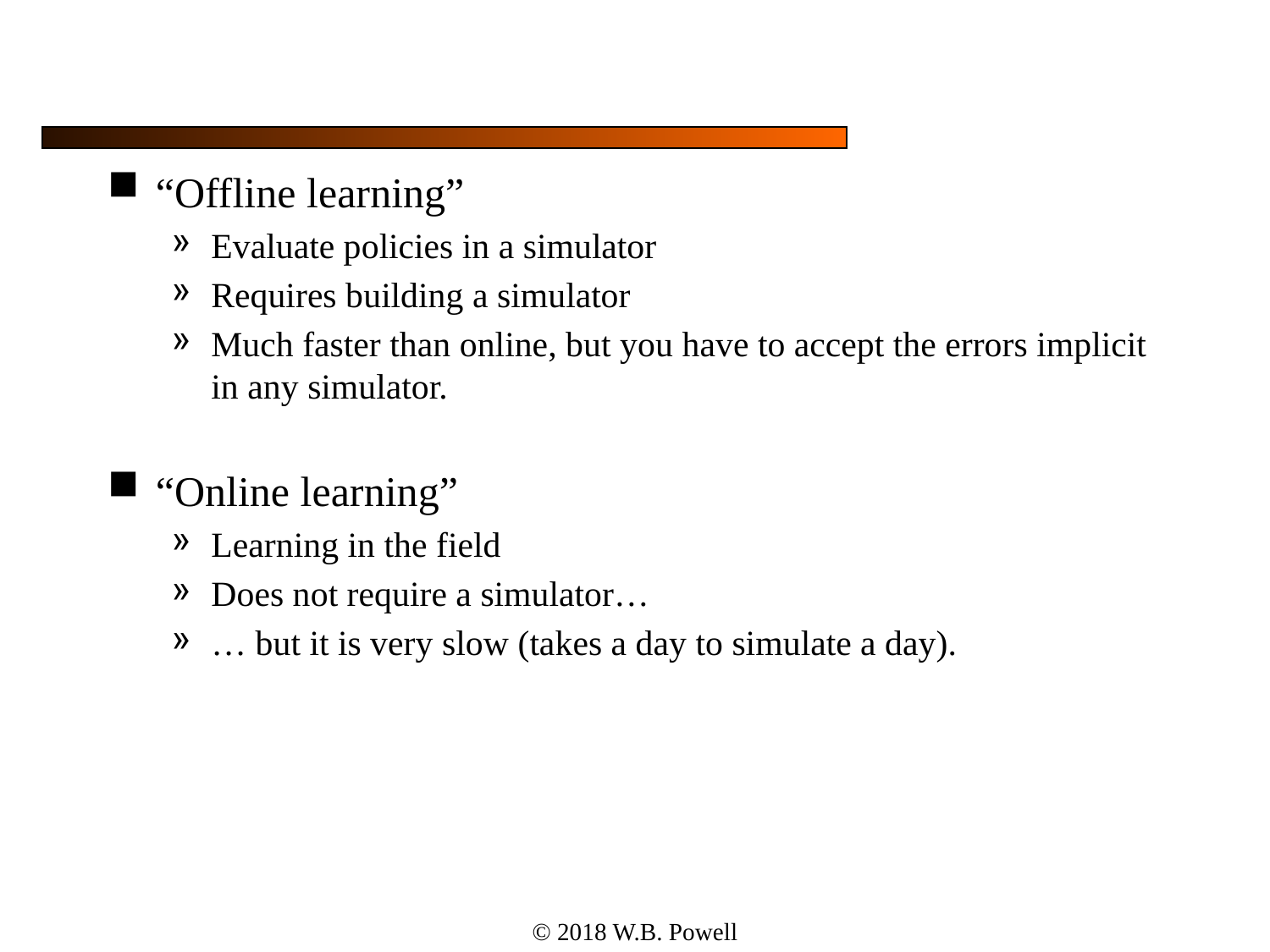

#
“Offline learning”
Evaluate policies in a simulator
Requires building a simulator
Much faster than online, but you have to accept the errors implicit in any simulator.

“Online learning”
Learning in the field
Does not require a simulator…
… but it is very slow (takes a day to simulate a day).
© 2018 W.B. Powell